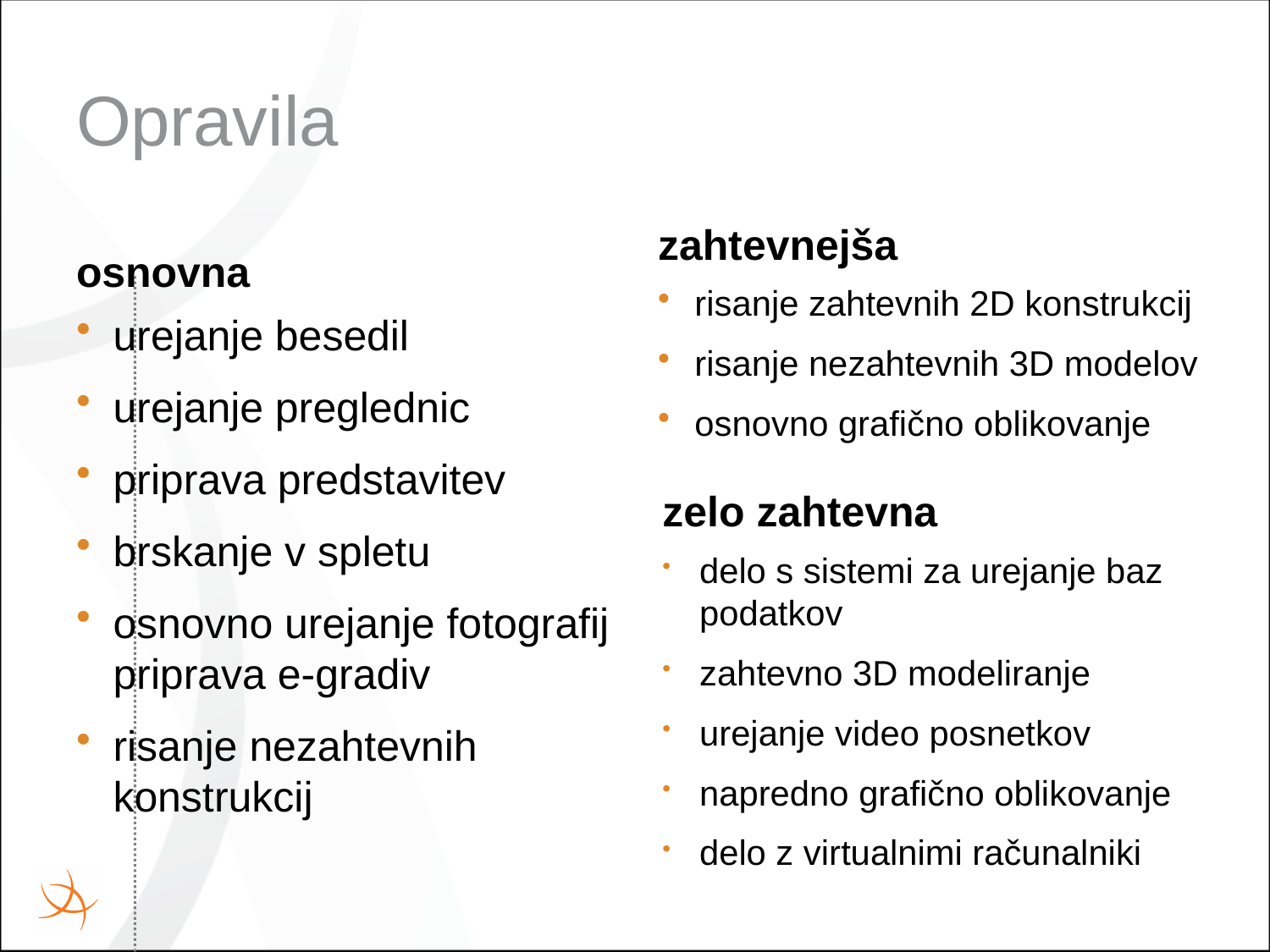

# Opravila
zahtevnejša
osnovna
risanje zahtevnih 2D konstrukcij
risanje nezahtevnih 3D modelov
osnovno grafično oblikovanje

urejanje besedil
urejanje preglednic
priprava predstavitev
brskanje v spletu
osnovno urejanje fotografij priprava e-gradiv
risanje nezahtevnih konstrukcij

zelo zahtevna
delo s sistemi za urejanje baz podatkov
zahtevno 3D modeliranje
urejanje video posnetkov
napredno grafično oblikovanje
delo z virtualnimi računalniki